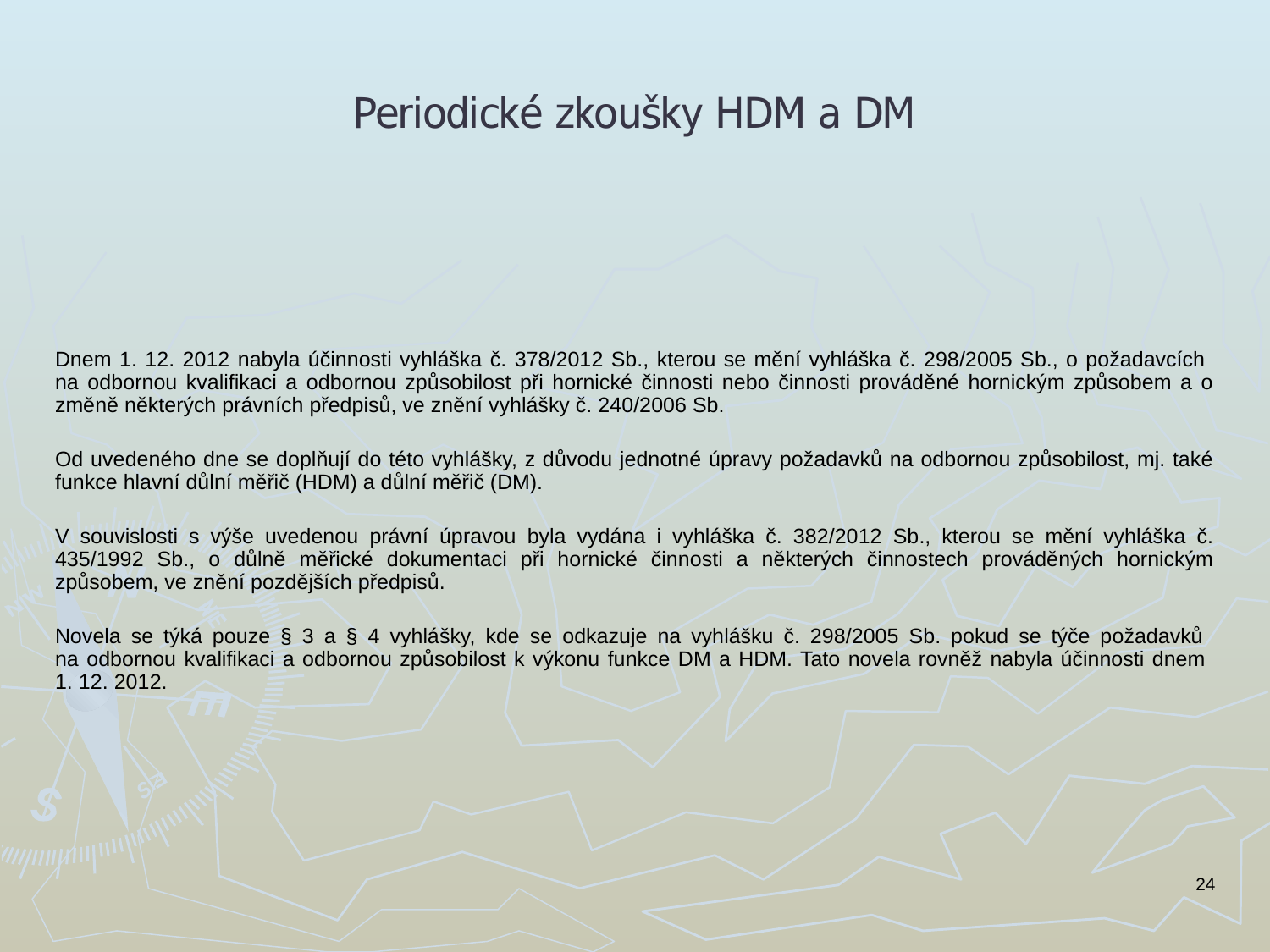

# Periodické zkoušky HDM a DM

Dnem 1. 12. 2012 nabyla účinnosti vyhláška č. 378/2012 Sb., kterou se mění vyhláška č. 298/2005 Sb., o požadavcích
na odbornou kvalifikaci a odbornou způsobilost při hornické činnosti nebo činnosti prováděné hornickým způsobem a o změně některých právních předpisů, ve znění vyhlášky č. 240/2006 Sb.

Od uvedeného dne se doplňují do této vyhlášky, z důvodu jednotné úpravy požadavků na odbornou způsobilost, mj. také funkce hlavní důlní měřič (HDM) a důlní měřič (DM).

V souvislosti s výše uvedenou právní úpravou byla vydána i vyhláška č. 382/2012 Sb., kterou se mění vyhláška č. 435/1992 Sb., o důlně měřické dokumentaci při hornické činnosti a některých činnostech prováděných hornickým způsobem, ve znění pozdějších předpisů.

Novela se týká pouze § 3 a § 4 vyhlášky, kde se odkazuje na vyhlášku č. 298/2005 Sb. pokud se týče požadavků
na odbornou kvalifikaci a odbornou způsobilost k výkonu funkce DM a HDM. Tato novela rovněž nabyla účinnosti dnem
1. 12. 2012.
24